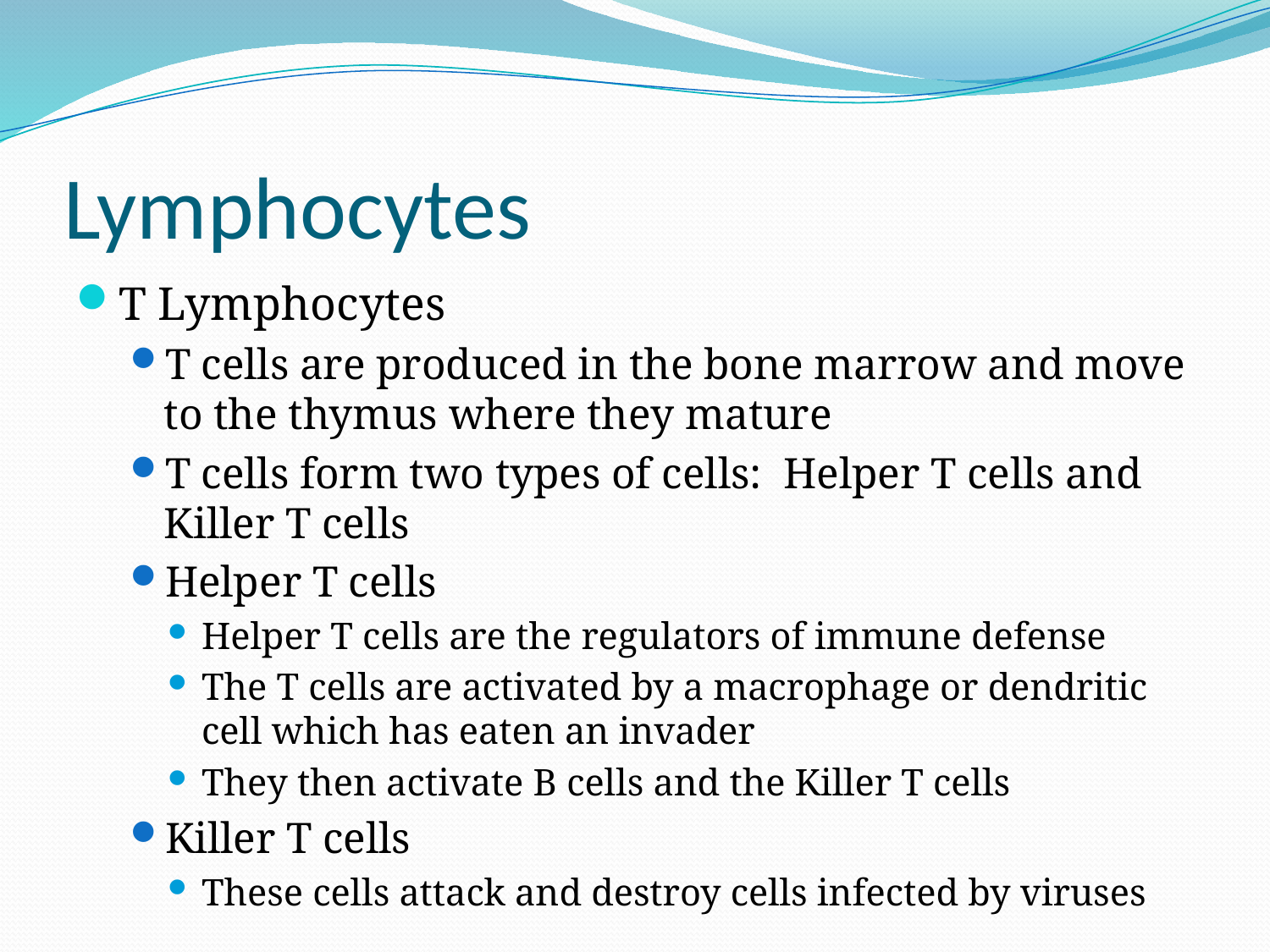

# Lymphocytes
T Lymphocytes
T cells are produced in the bone marrow and move to the thymus where they mature
T cells form two types of cells:  Helper T cells and Killer T cells
Helper T cells
Helper T cells are the regulators of immune defense
The T cells are activated by a macrophage or dendritic cell which has eaten an invader
They then activate B cells and the Killer T cells
Killer T cells
These cells attack and destroy cells infected by viruses